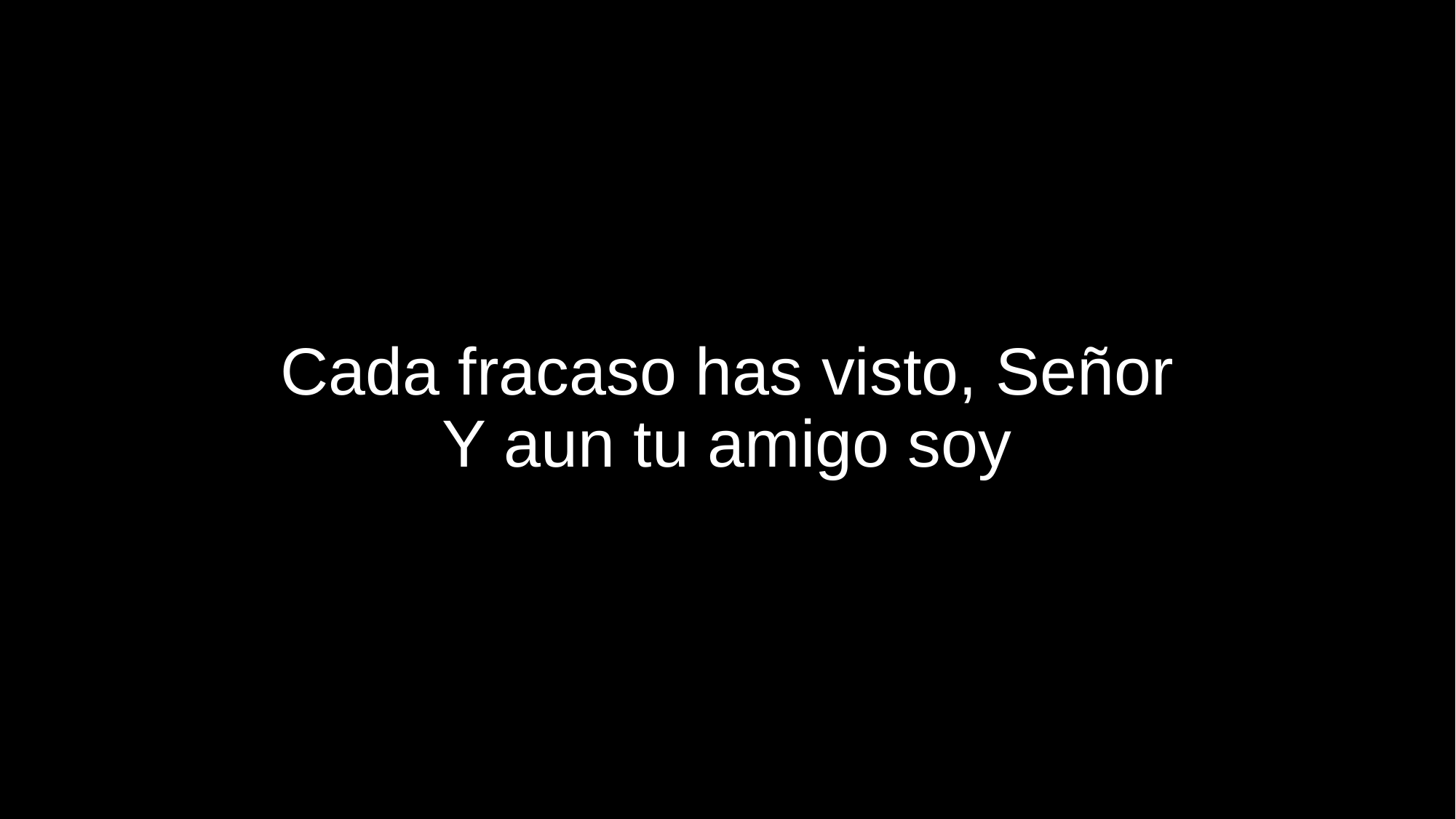

# Cada fracaso has visto, Señor Y aun tu amigo soy